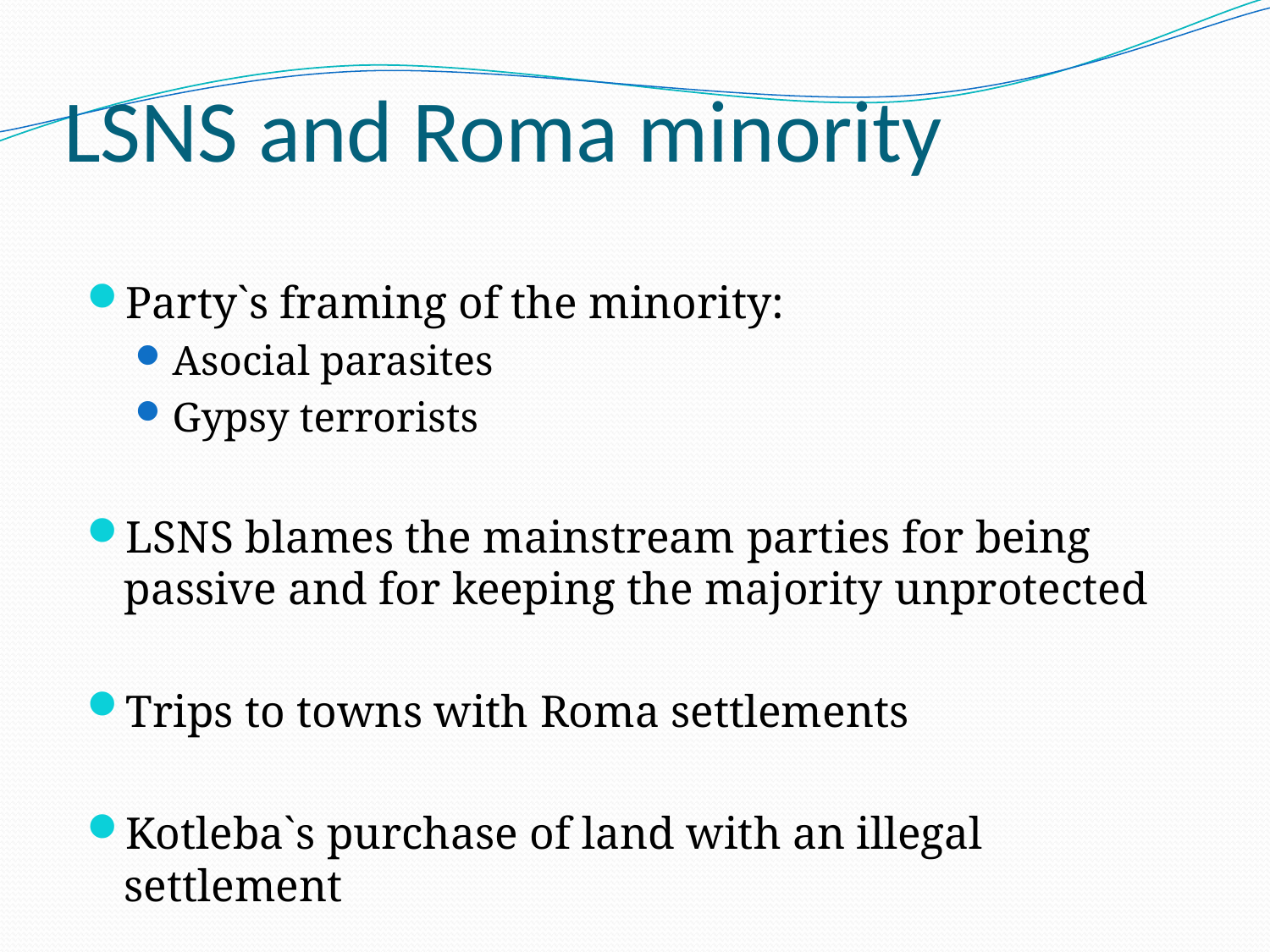

# LSNS and Roma minority
Party`s framing of the minority:
Asocial parasites
Gypsy terrorists

LSNS blames the mainstream parties for being passive and for keeping the majority unprotected

Trips to towns with Roma settlements

Kotleba`s purchase of land with an illegal settlement